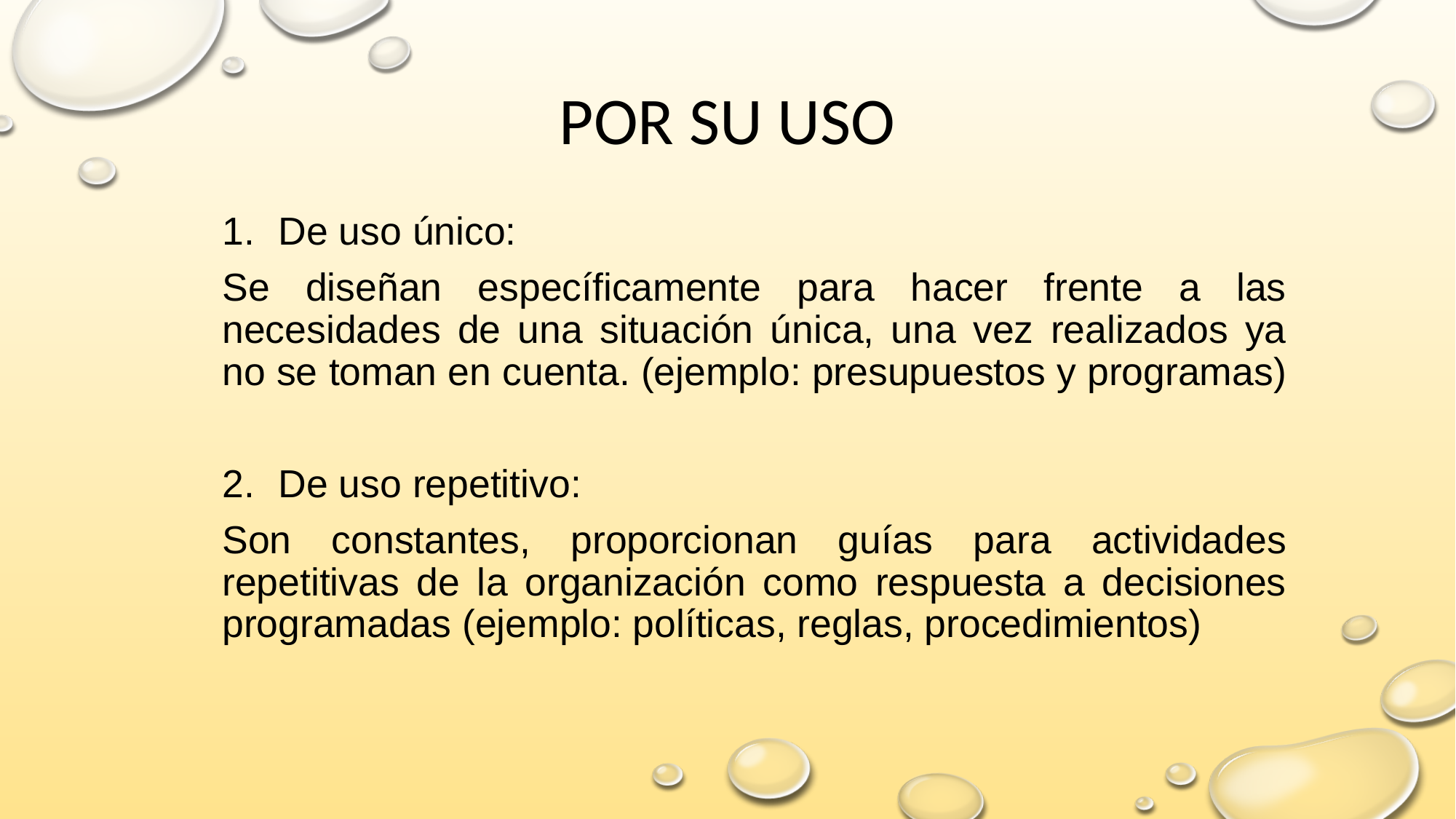

# POR SU USO
De uso único:
Se diseñan específicamente para hacer frente a las necesidades de una situación única, una vez realizados ya no se toman en cuenta. (ejemplo: presupuestos y programas)

De uso repetitivo:
Son constantes, proporcionan guías para actividades repetitivas de la organización como respuesta a decisiones programadas (ejemplo: políticas, reglas, procedimientos)